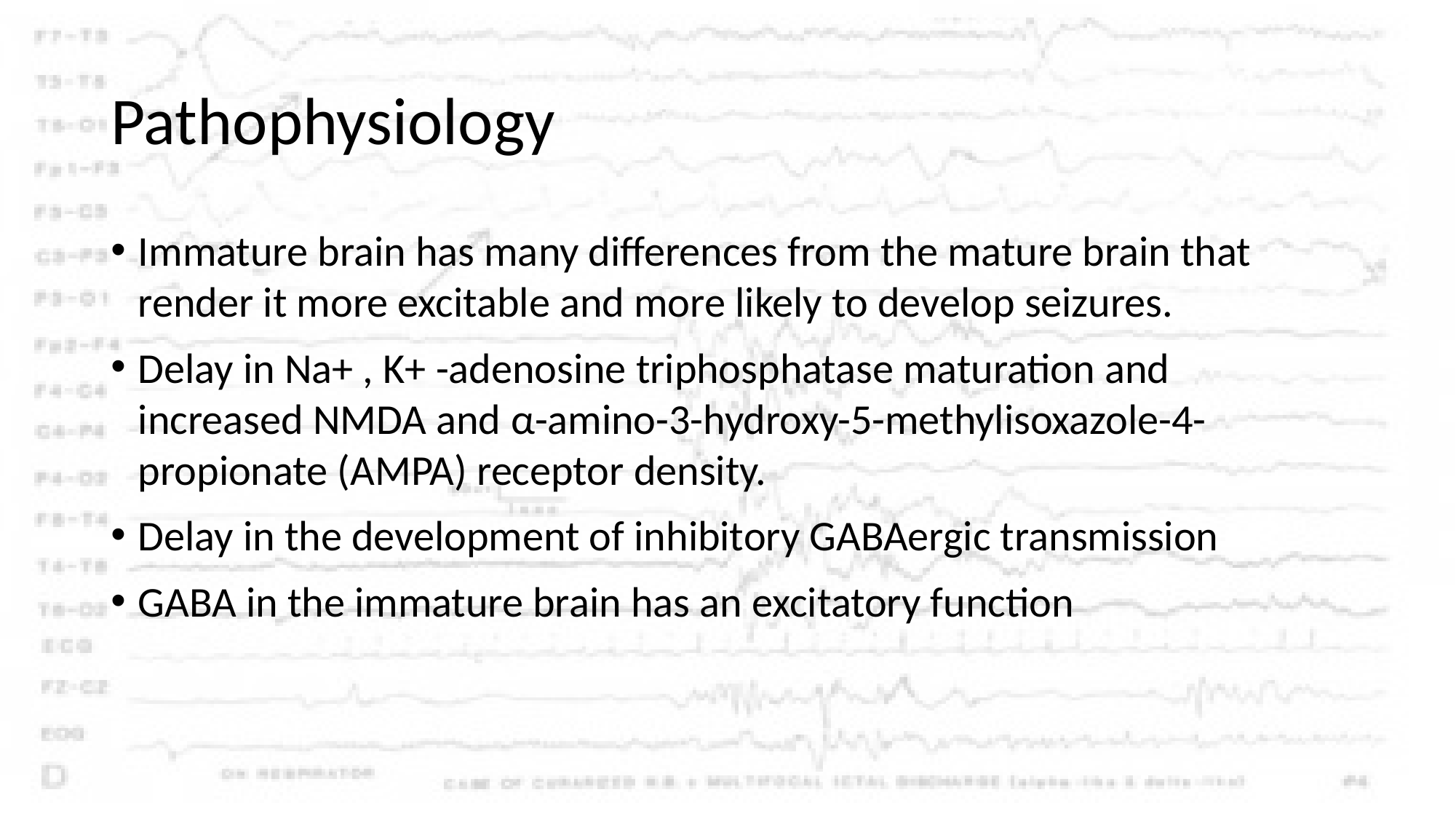

# Pathophysiology
Immature brain has many differences from the mature brain that render it more excitable and more likely to develop seizures.
Delay in Na+ , K+ -adenosine triphosphatase maturation and increased NMDA and α-amino-3-hydroxy-5-methylisoxazole-4-propionate (AMPA) receptor density.
Delay in the development of inhibitory GABAergic transmission
GABA in the immature brain has an excitatory function